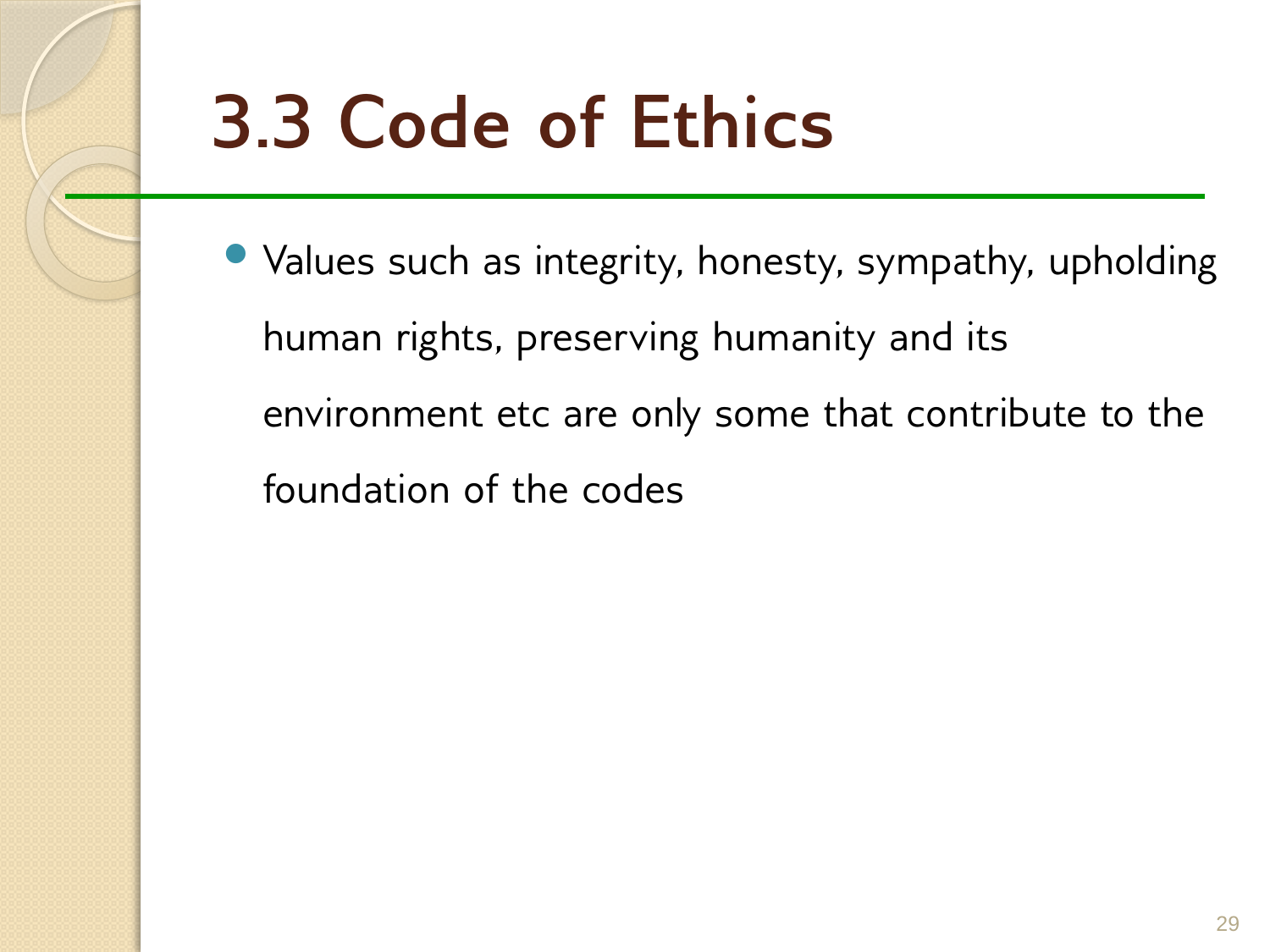

# 3.3 Code of Ethics
Values such as integrity, honesty, sympathy, upholding human rights, preserving humanity and its environment etc are only some that contribute to the foundation of the codes

29